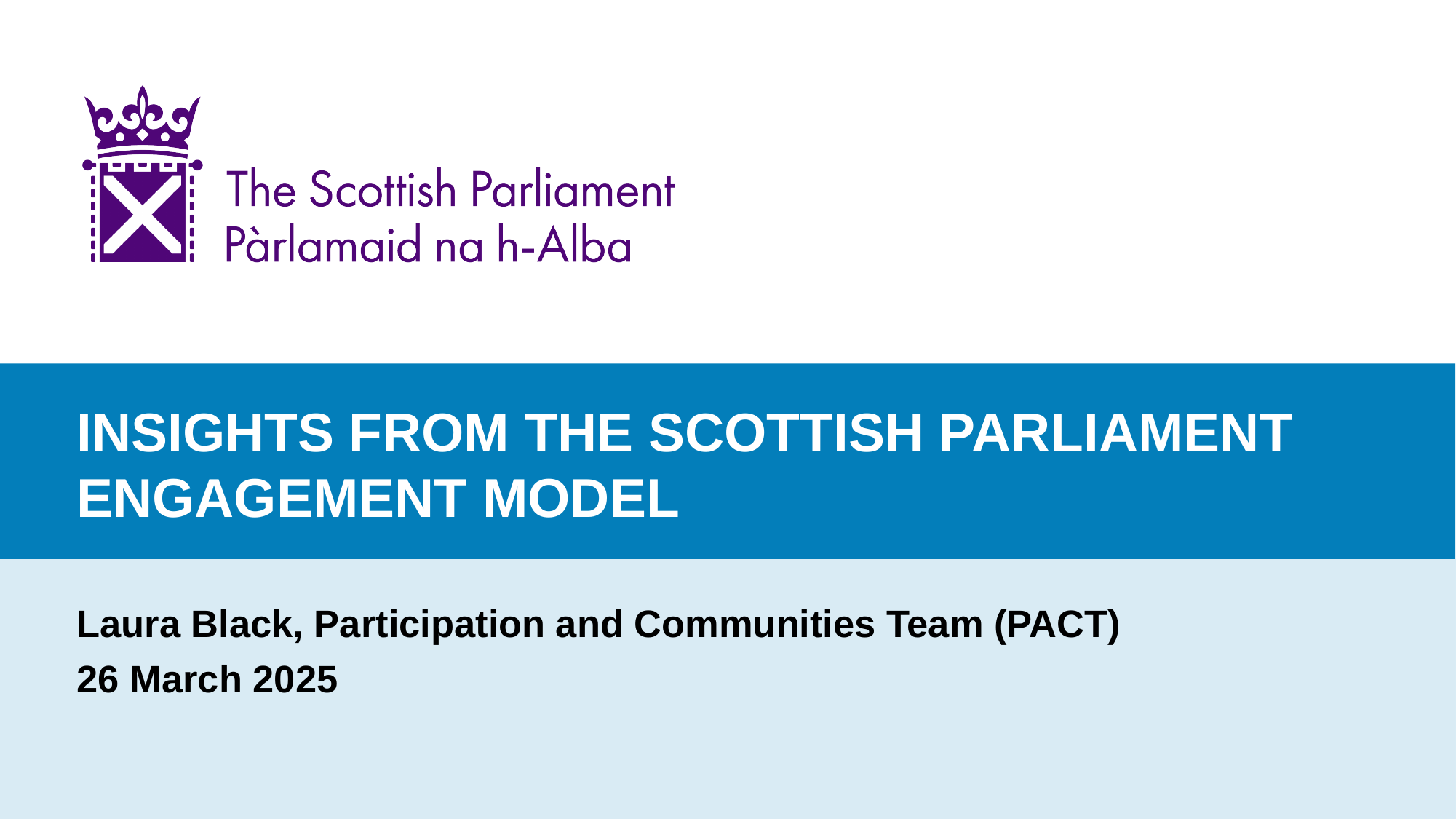

INSIGHTS FROM THE SCOTTISH PARLIAMENT ENGAGEMENT MODEL
Laura Black, Participation and Communities Team (PACT)
26 March 2025